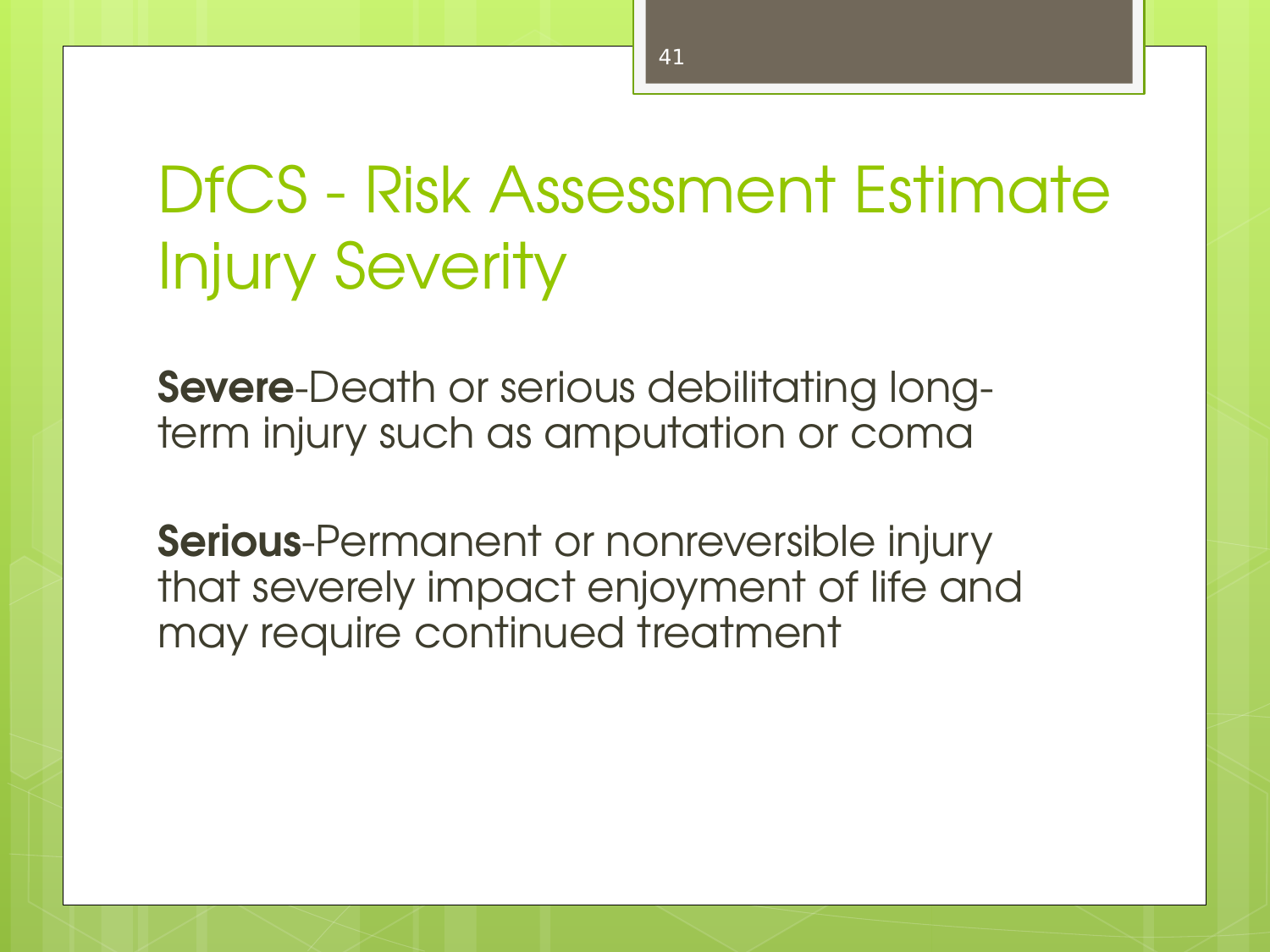

41
# DfCS - Risk Assessment Estimate Injury Severity
Severe-Death or serious debilitating long-term injury such as amputation or coma

Serious-Permanent or nonreversible injury that severely impact enjoyment of life and may require continued treatment